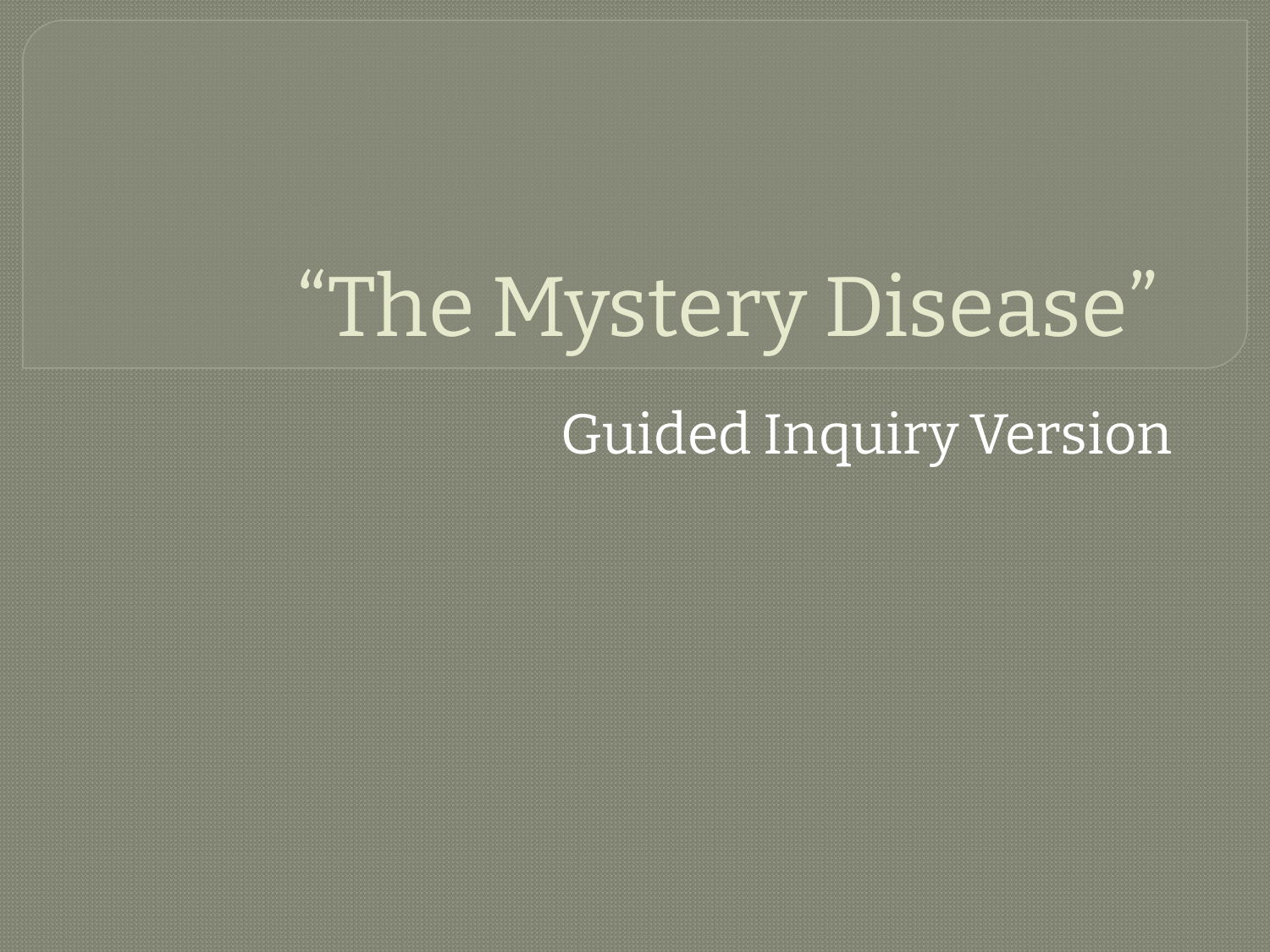

# “The Mystery Disease”
Guided Inquiry Version